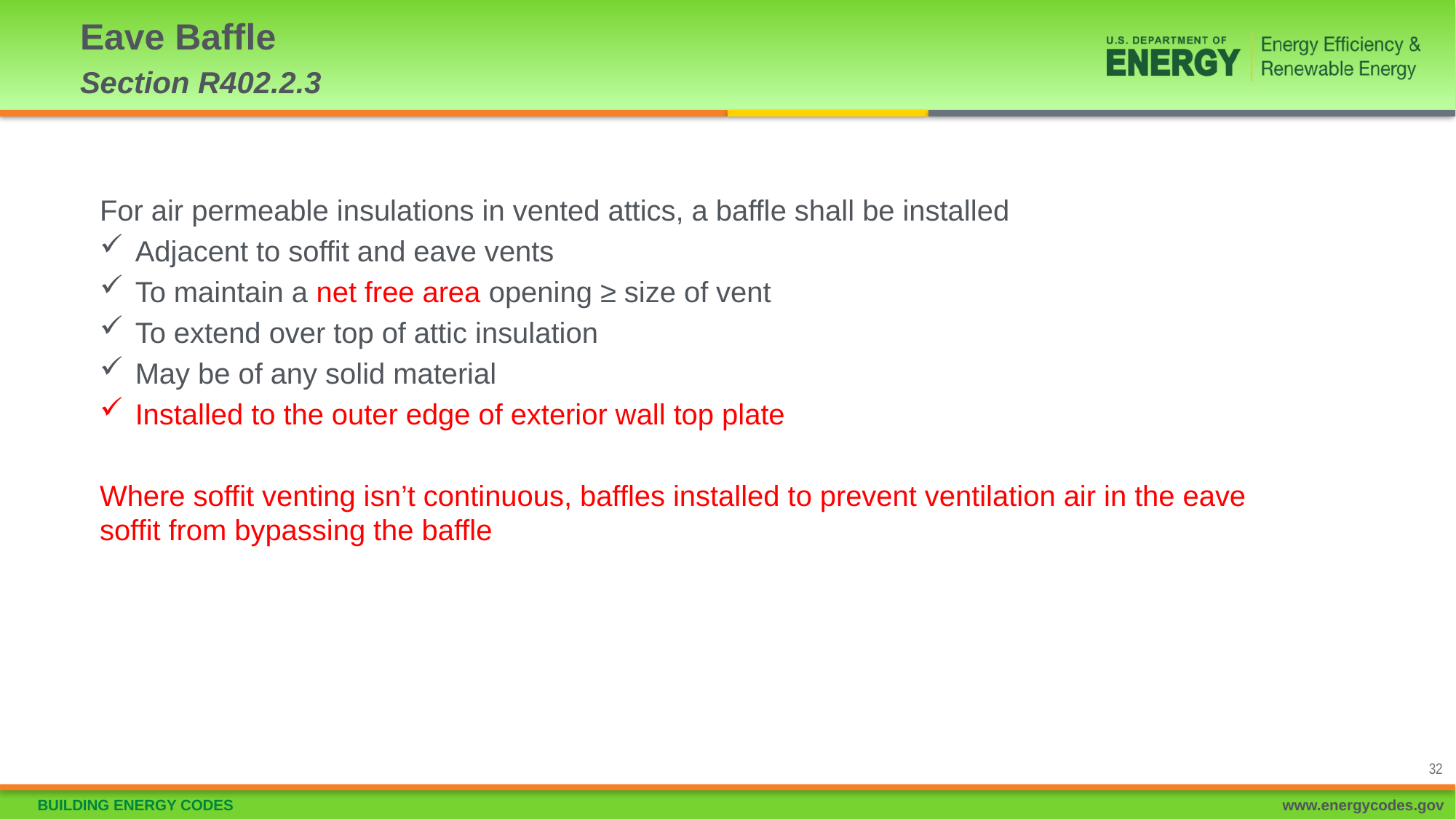

# Eave Baffle Section R402.2.3
For air permeable insulations in vented attics, a baffle shall be installed
Adjacent to soffit and eave vents
To maintain a net free area opening ≥ size of vent
To extend over top of attic insulation
May be of any solid material
Installed to the outer edge of exterior wall top plate

Where soffit venting isn’t continuous, baffles installed to prevent ventilation air in the eave soffit from bypassing the baffle